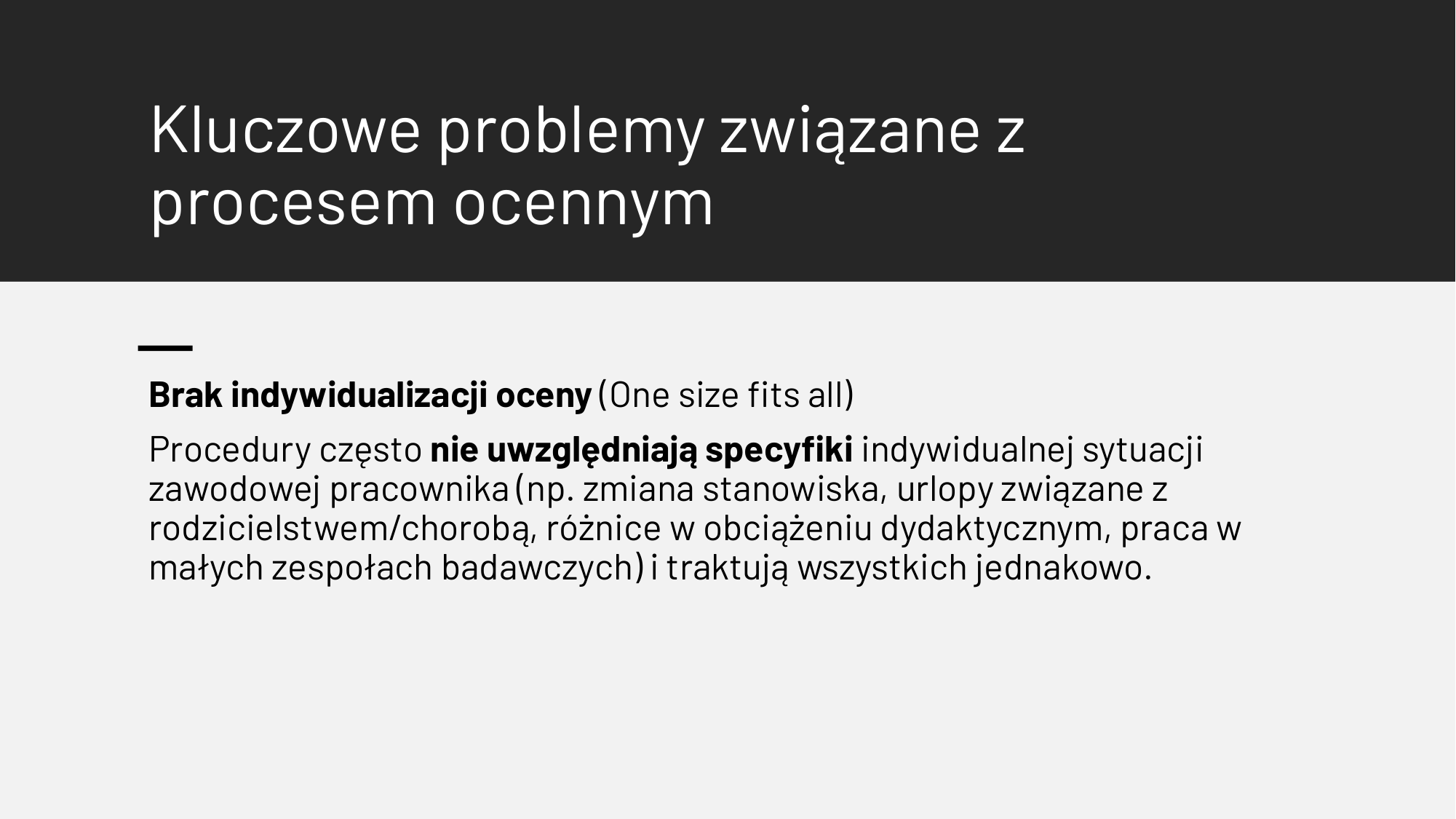

# Kluczowe problemy związane z procesem ocennym

Brak indywidualizacji oceny (One size fits all)
Procedury często nie uwzględniają specyfiki indywidualnej sytuacji zawodowej pracownika (np. zmiana stanowiska, urlopy związane z rodzicielstwem/chorobą, różnice w obciążeniu dydaktycznym, praca w małych zespołach badawczych) i traktują wszystkich jednakowo.